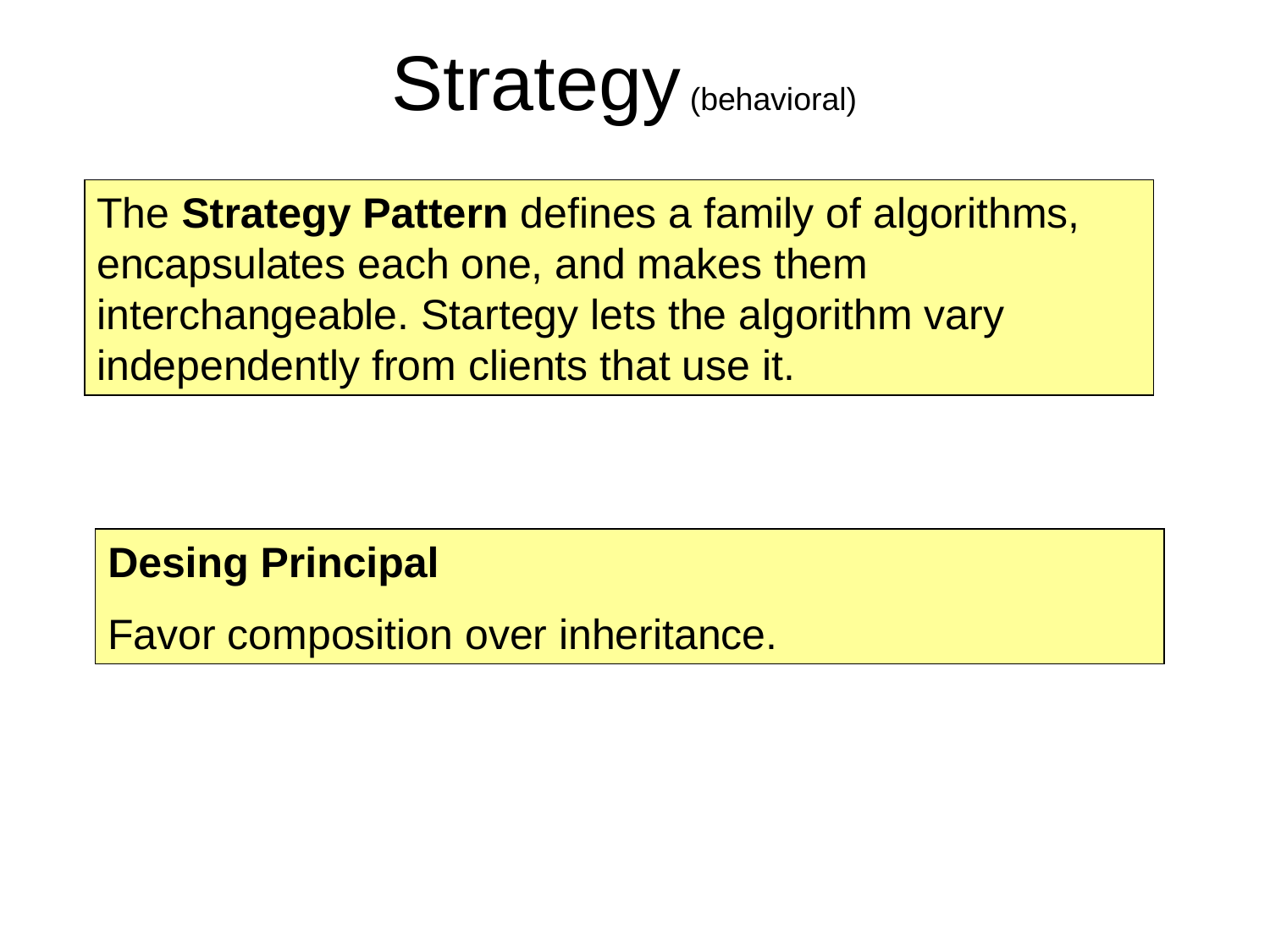

# Strategy (behavioral)
The Strategy Pattern defines a family of algorithms, encapsulates each one, and makes them interchangeable. Startegy lets the algorithm vary independently from clients that use it.
Desing Principal
Favor composition over inheritance.